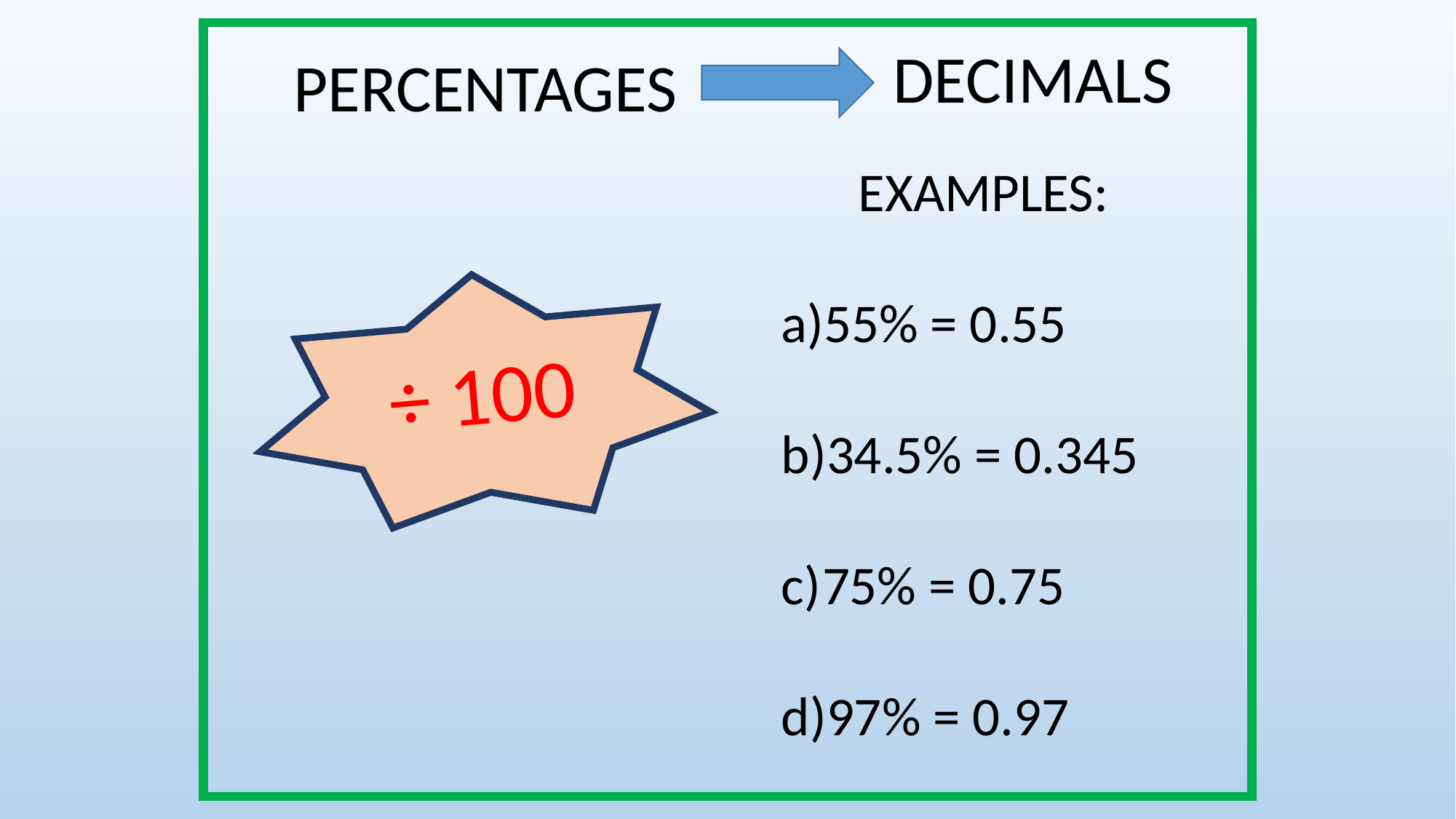

DECIMALS
PERCENTAGES

EXAMPLES:

55% = 0.55

34.5% = 0.345

75% = 0.75

97% = 0.97
 ÷ 100